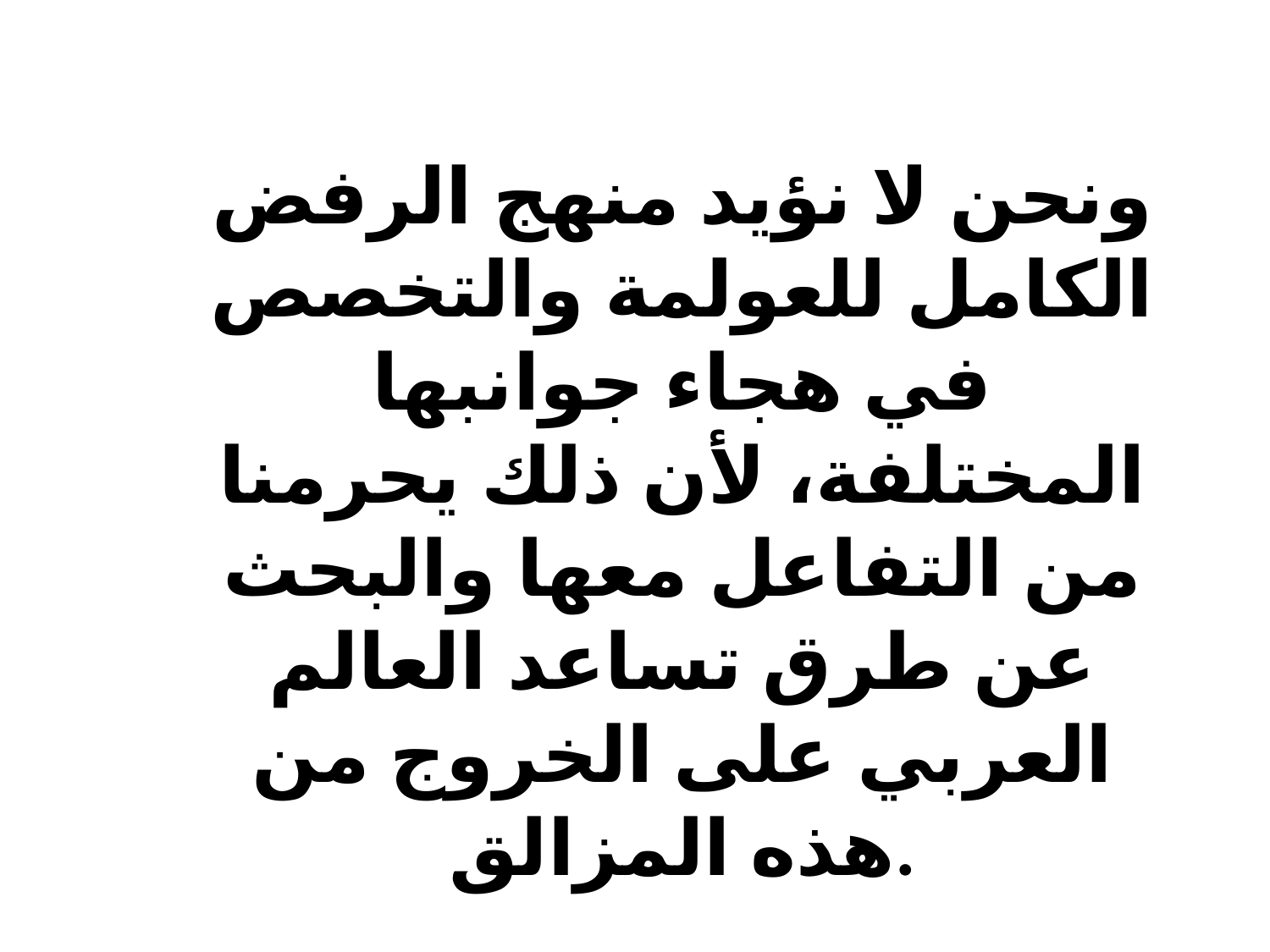

ونحن لا نؤيد منهج الرفض الكامل للعولمة والتخصص في هجاء جوانبها المختلفة، لأن ذلك يحرمنا من التفاعل معها والبحث عن طرق تساعد العالم العربي على الخروج من هذه المزالق.